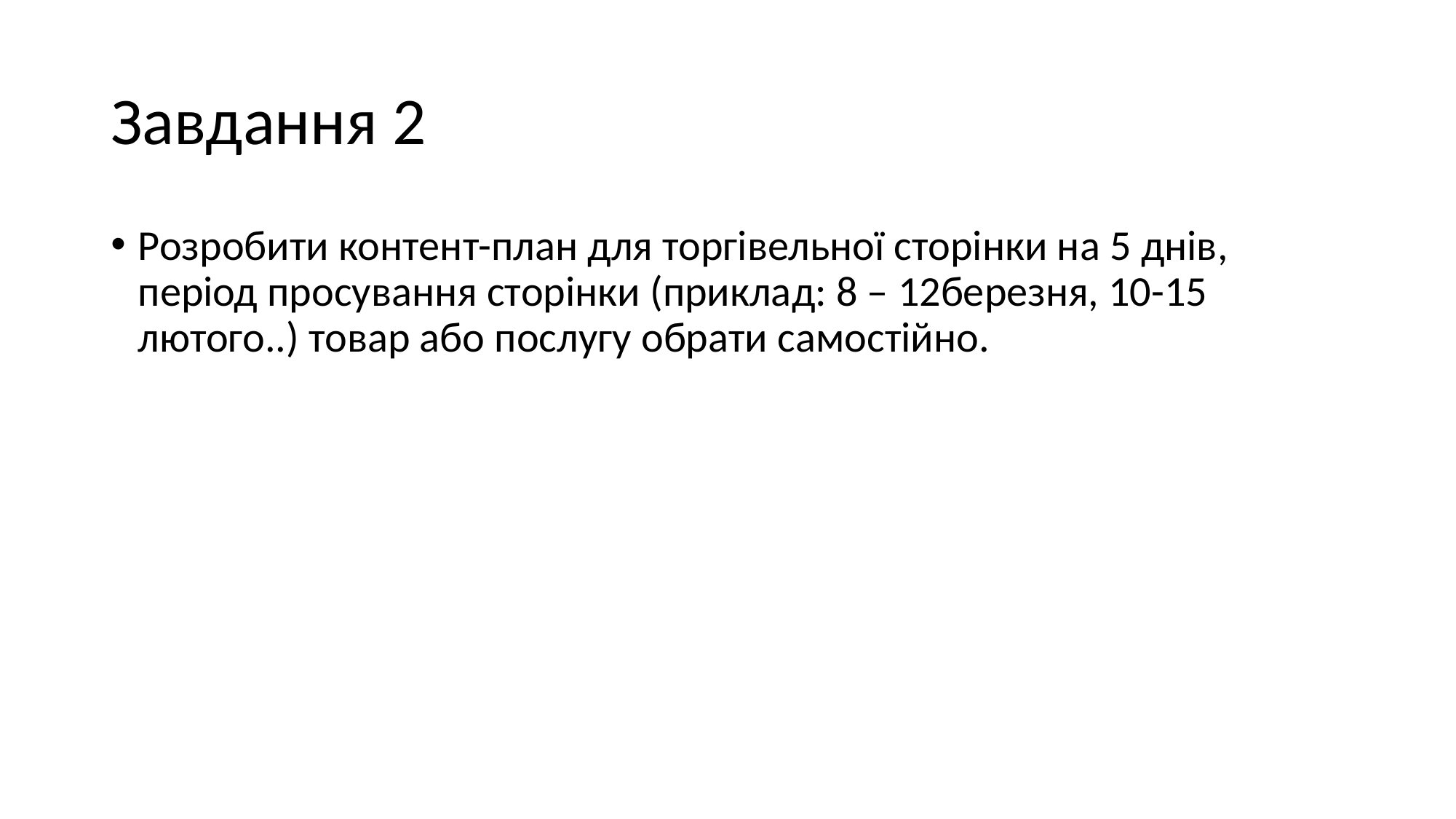

# Завдання 2
Розробити контент-план для торгівельної сторінки на 5 днів, період просування сторінки (приклад: 8 – 12березня, 10-15 лютого..) товар або послугу обрати самостійно.